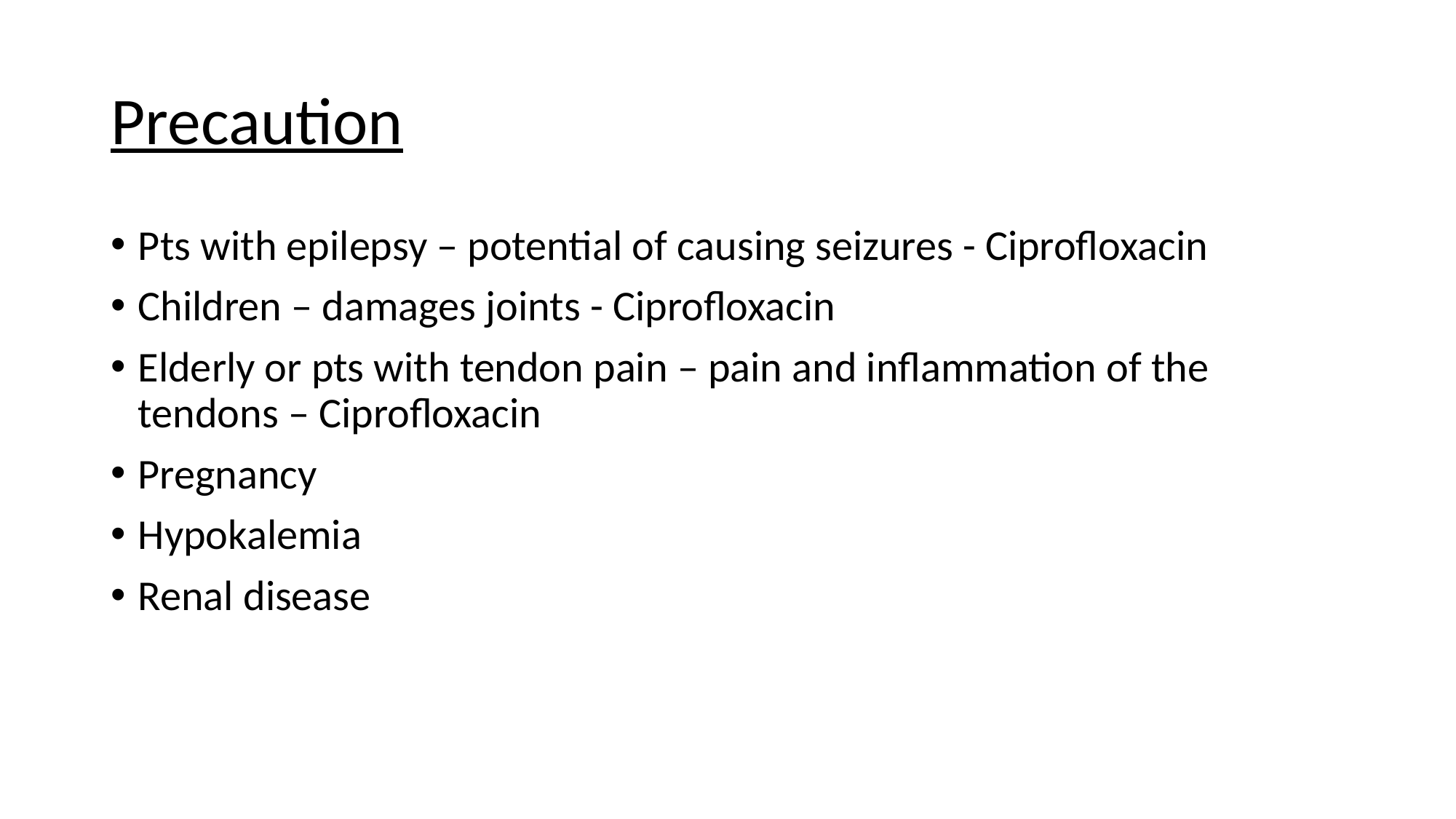

# Precaution
Pts with epilepsy – potential of causing seizures - Ciprofloxacin
Children – damages joints - Ciprofloxacin
Elderly or pts with tendon pain – pain and inflammation of the tendons – Ciprofloxacin
Pregnancy
Hypokalemia
Renal disease